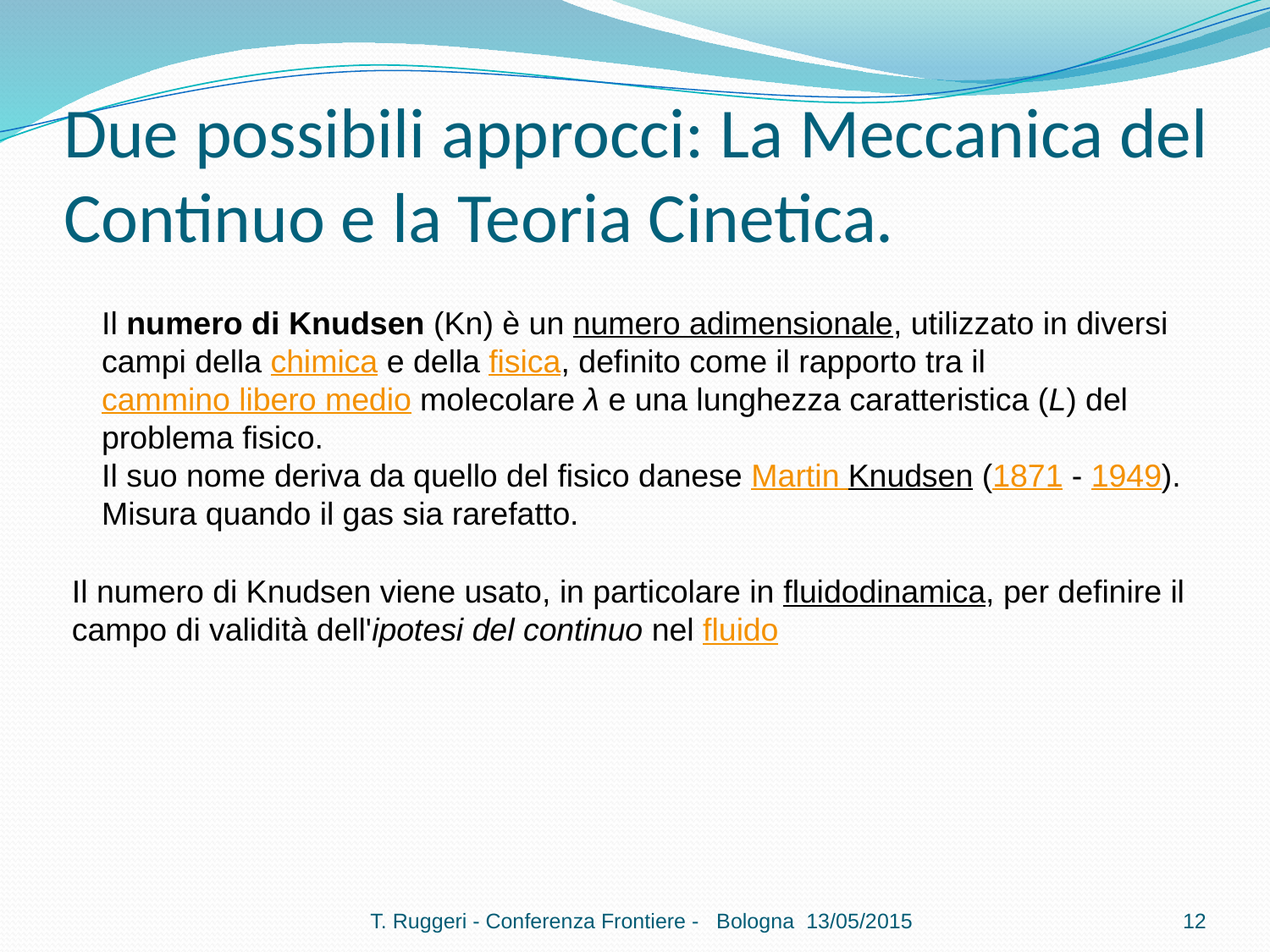

# Due possibili approcci: La Meccanica del Continuo e la Teoria Cinetica.
Il numero di Knudsen (Kn) è un numero adimensionale, utilizzato in diversi campi della chimica e della fisica, definito come il rapporto tra il cammino libero medio molecolare λ e una lunghezza caratteristica (L) del problema fisico.
Il suo nome deriva da quello del fisico danese Martin Knudsen (1871 - 1949).
Misura quando il gas sia rarefatto.
Il numero di Knudsen viene usato, in particolare in fluidodinamica, per definire il campo di validità dell'ipotesi del continuo nel fluido
T. Ruggeri - Conferenza Frontiere -   Bologna  13/05/2015
12